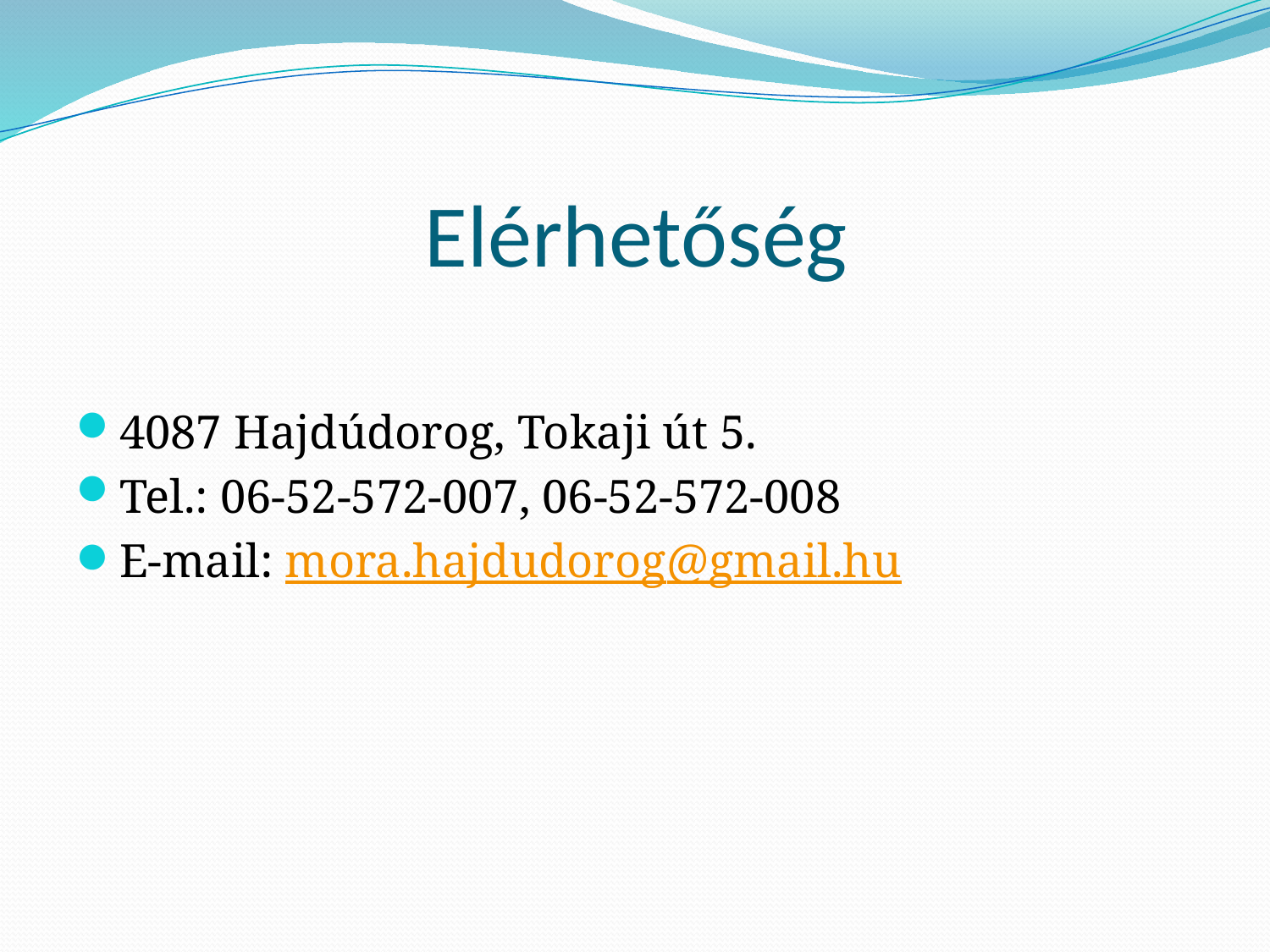

# Elérhetőség

4087 Hajdúdorog, Tokaji út 5.
Tel.: 06-52-572-007, 06-52-572-008
E-mail: mora.hajdudorog@gmail.hu